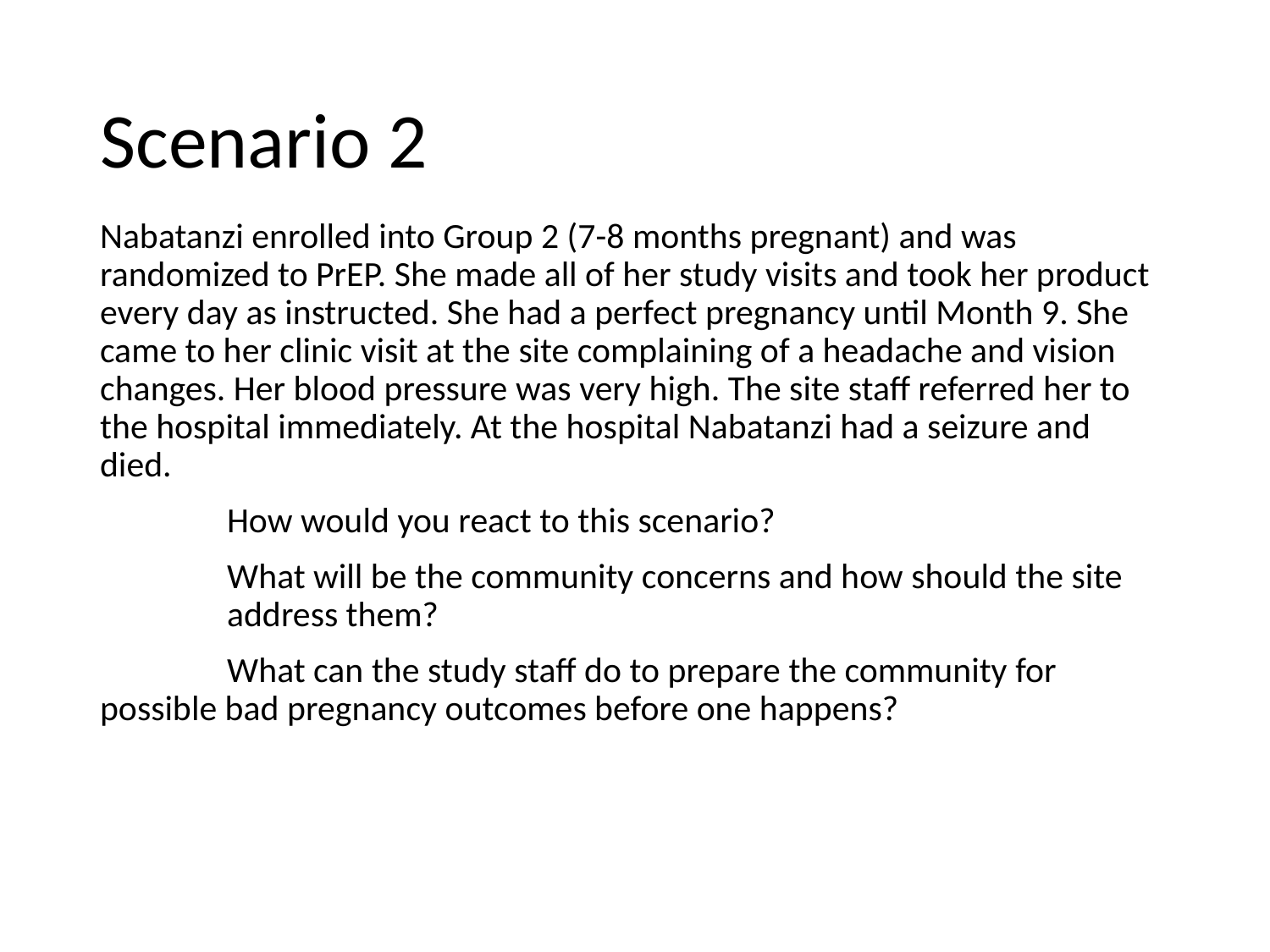

# Scenario 2
Nabatanzi enrolled into Group 2 (7-8 months pregnant) and was randomized to PrEP. She made all of her study visits and took her product every day as instructed. She had a perfect pregnancy until Month 9. She came to her clinic visit at the site complaining of a headache and vision changes. Her blood pressure was very high. The site staff referred her to the hospital immediately. At the hospital Nabatanzi had a seizure and died.
	How would you react to this scenario?
	What will be the community concerns and how should the site 	address them?
	What can the study staff do to prepare the community for 	possible bad pregnancy outcomes before one happens?